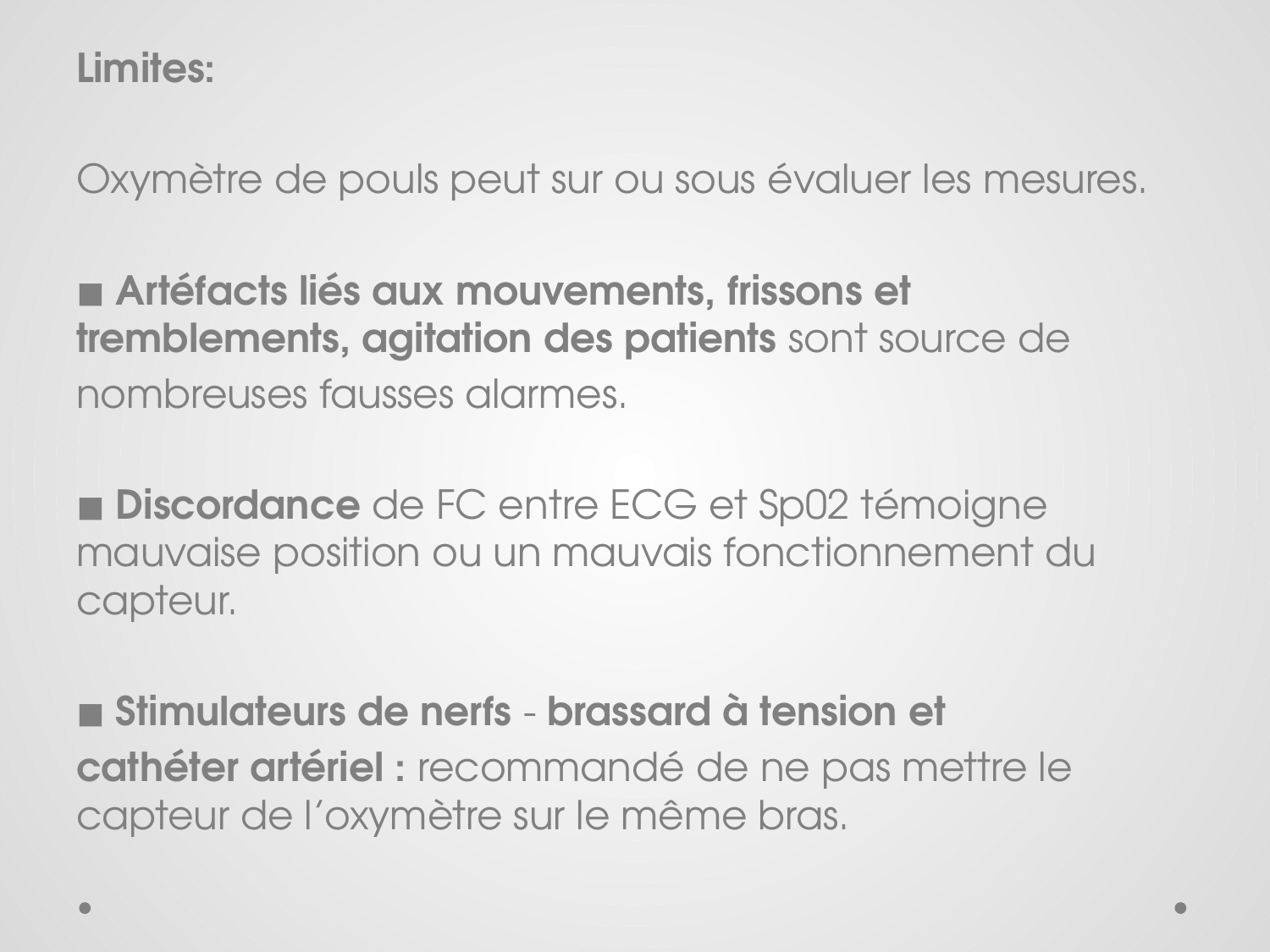

Limites:

Oxymètre de pouls peut sur ou sous évaluer les mesures.

■ Artéfacts liés aux mouvements, frissons et tremblements, agitation des patients sont source de
nombreuses fausses alarmes.

■ Discordance de FC entre ECG et Sp02 témoigne mauvaise position ou un mauvais fonctionnement du capteur.

■ Stimulateurs de nerfs - brassard à tension et
cathéter artériel : recommandé de ne pas mettre le capteur de l’oxymètre sur le même bras.